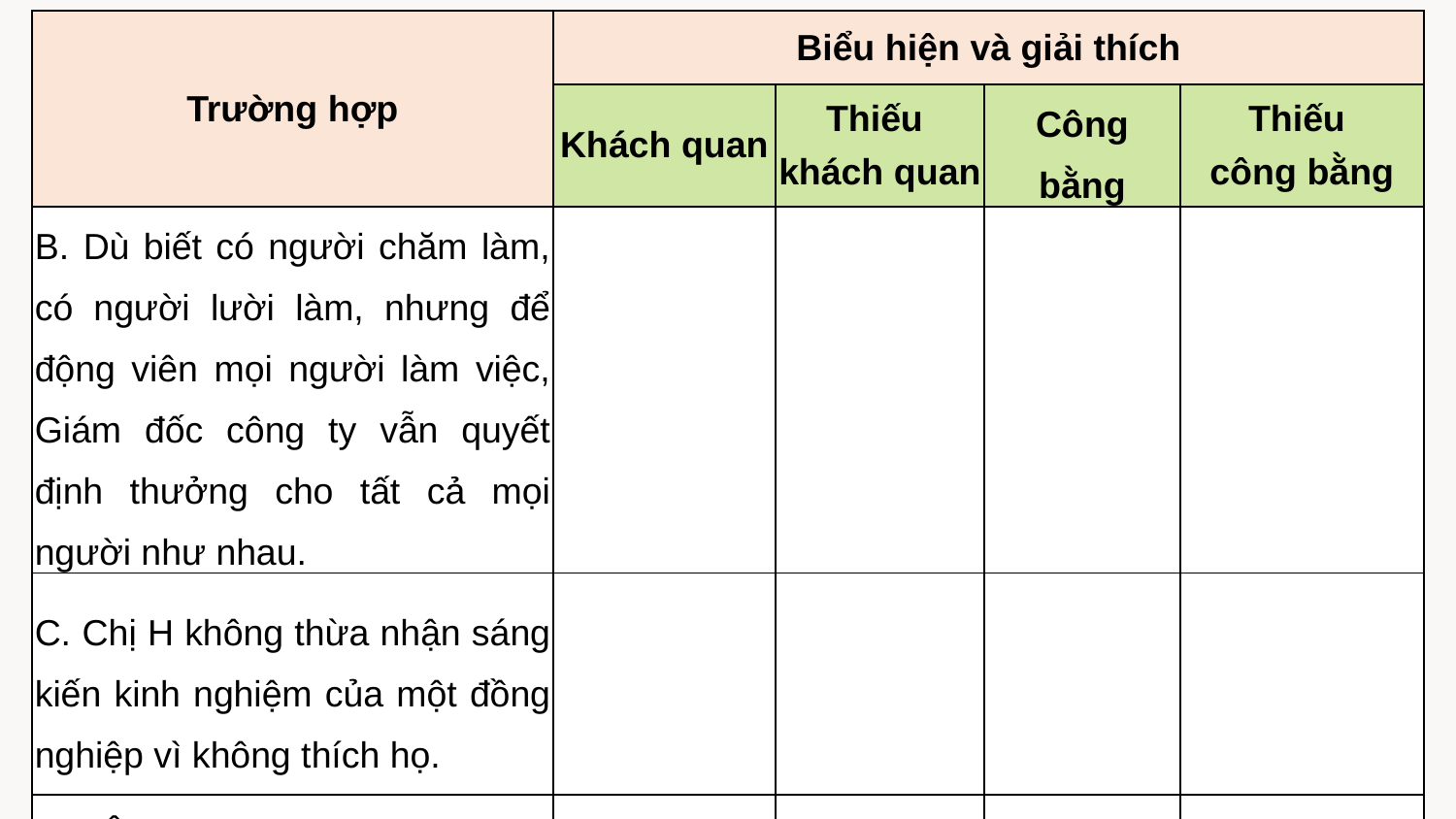

| Trường hợp | Biểu hiện và giải thích |  |  |  |
| --- | --- | --- | --- | --- |
|  | Khách quan | Thiếu khách quan | Công bằng | Thiếu công bằng |
| B. Dù biết có người chăm làm, có người lười làm, nhưng để động viên mọi người làm việc, Giám đốc công ty vẫn quyết định thưởng cho tất cả mọi người như nhau. |  |  |  |  |
| C. Chị H không thừa nhận sáng kiến kinh nghiệm của một đồng nghiệp vì không thích họ. |  |  |  |  |
| D. Ông B thường dùng rất nhiều cách thức khi tuyển dụng nhân sự cho công ty (đánh giá qua hồ sơ, qua thi tuyển, phỏng vấn trực tiếp,…) nhằm tuyển được đúng người phù hợp với công việc. |  |  |  |  |
| E. Anh K thường viết bài đưa tin về các vụ tai nạn giao thông dựa trên quan sát hiện trường và những suy luận của bản thân. |  |  |  |  |